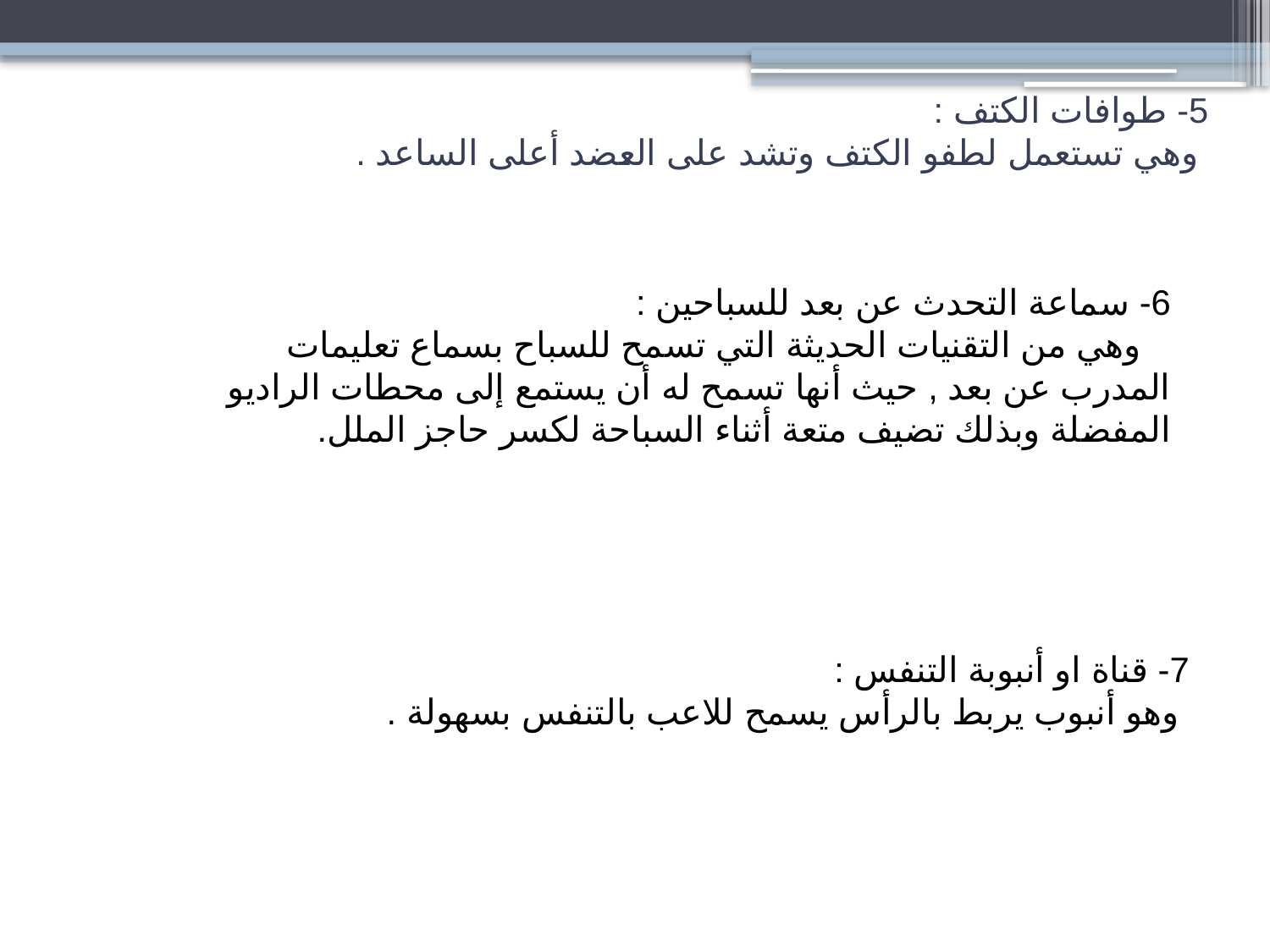

5- طوافات الكتف :
 وهي تستعمل لطفو الكتف وتشد على العضد أعلى الساعد .

6- سماعة التحدث عن بعد للسباحين :
   وهي من التقنيات الحديثة التي تسمح للسباح بسماع تعليمات المدرب عن بعد , حيث أنها تسمح له أن يستمع إلى محطات الراديو المفضلة وبذلك تضيف متعة أثناء السباحة لكسر حاجز الملل.

7- قناة او أنبوبة التنفس :
 وهو أنبوب يربط بالرأس يسمح للاعب بالتنفس بسهولة .